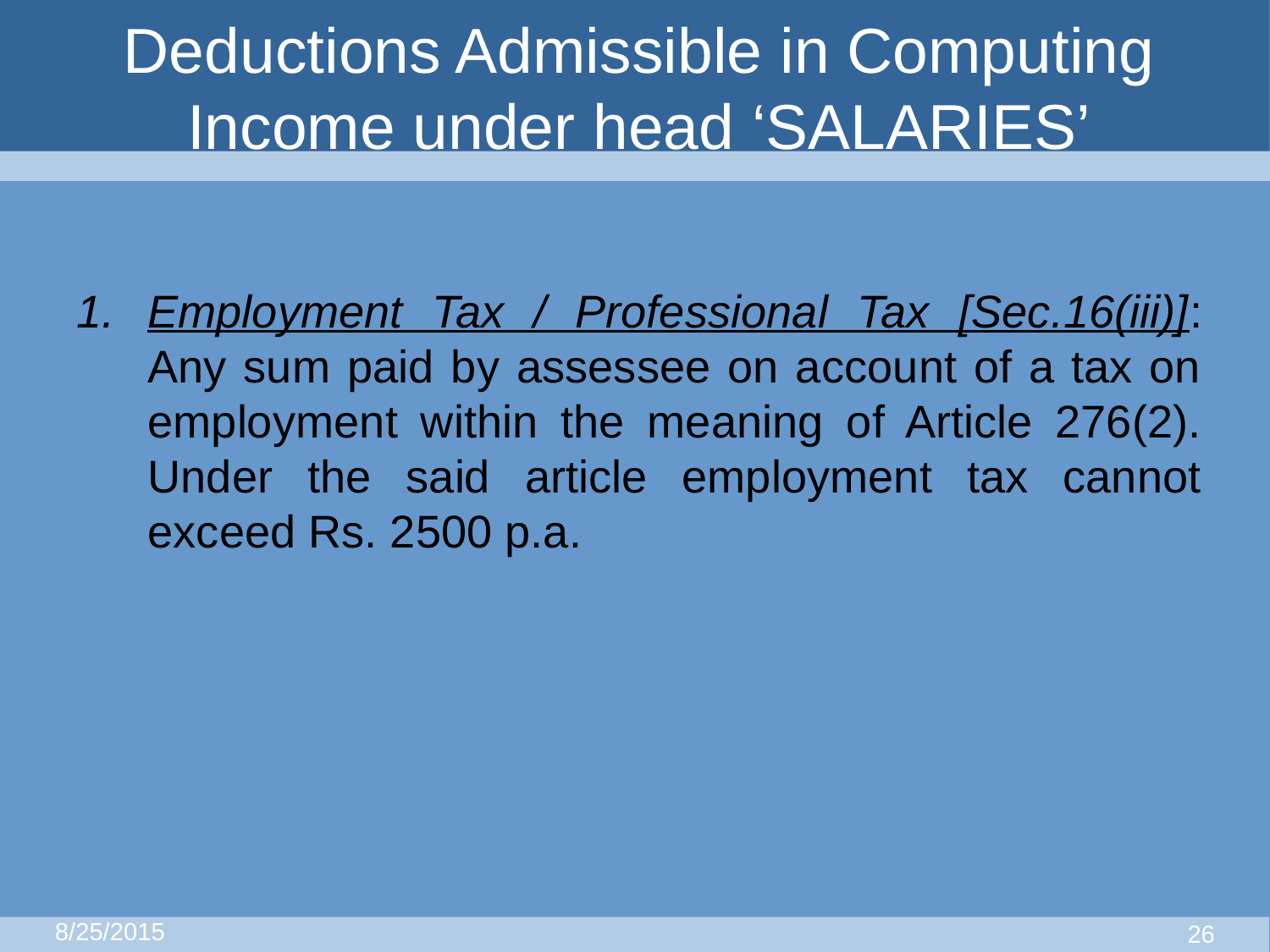

# Deductions Admissible in Computing Income under head ‘SALARIES’

Employment Tax / Professional Tax [Sec.16(iii)]: Any sum paid by assessee on account of a tax on employment within the meaning of Article 276(2). Under the said article employment tax cannot exceed Rs. 2500 p.a.

8/25/2015
26